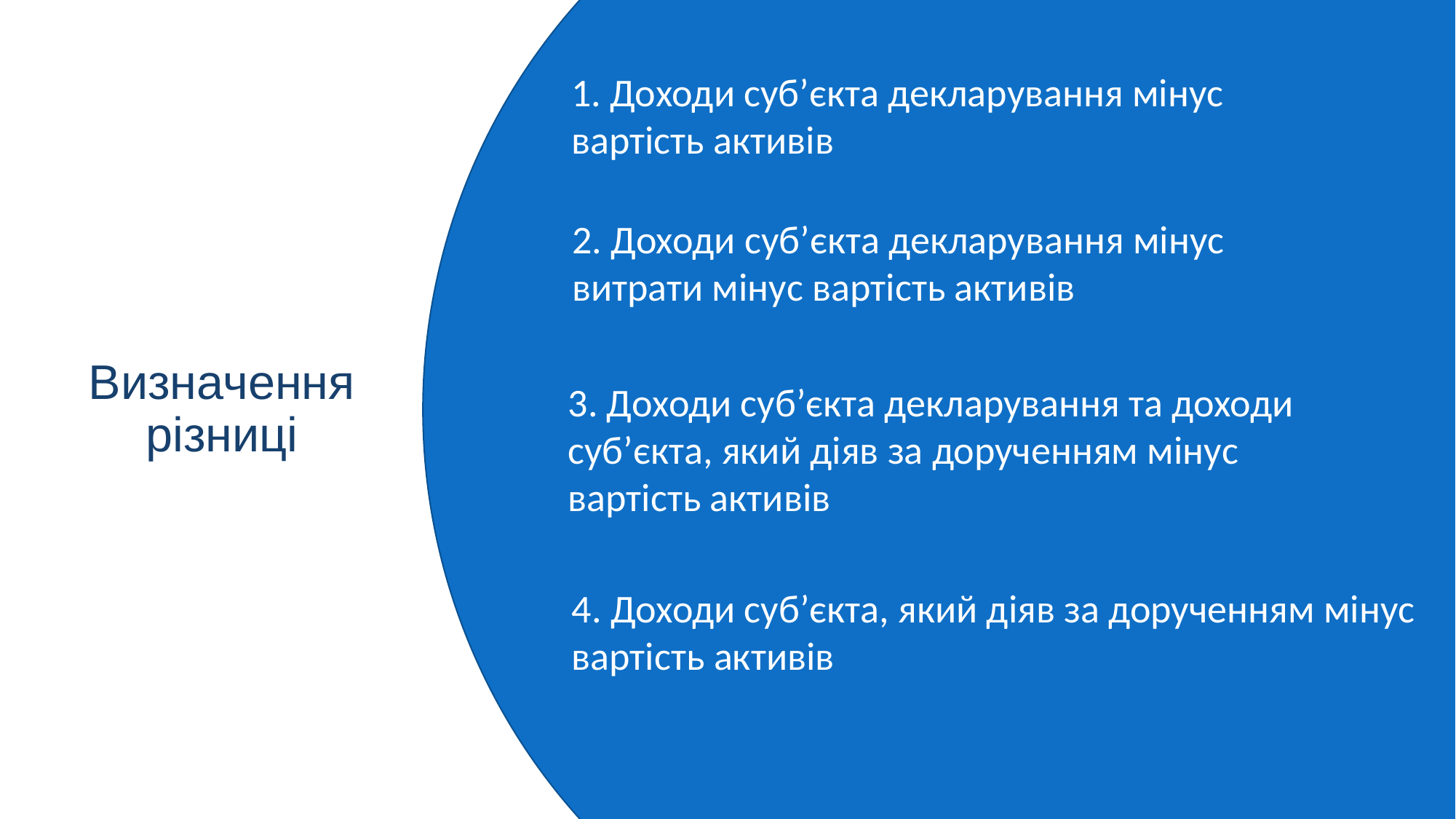

1. Доходи суб’єкта декларування мінус вартість активів
2. Доходи суб’єкта декларування мінус витрати мінус вартість активів
# Визначення різниці
3. Доходи суб’єкта декларування та доходи суб’єкта, який діяв за дорученням мінус вартість активів
4. Доходи суб’єкта, який діяв за дорученням мінус вартість активів